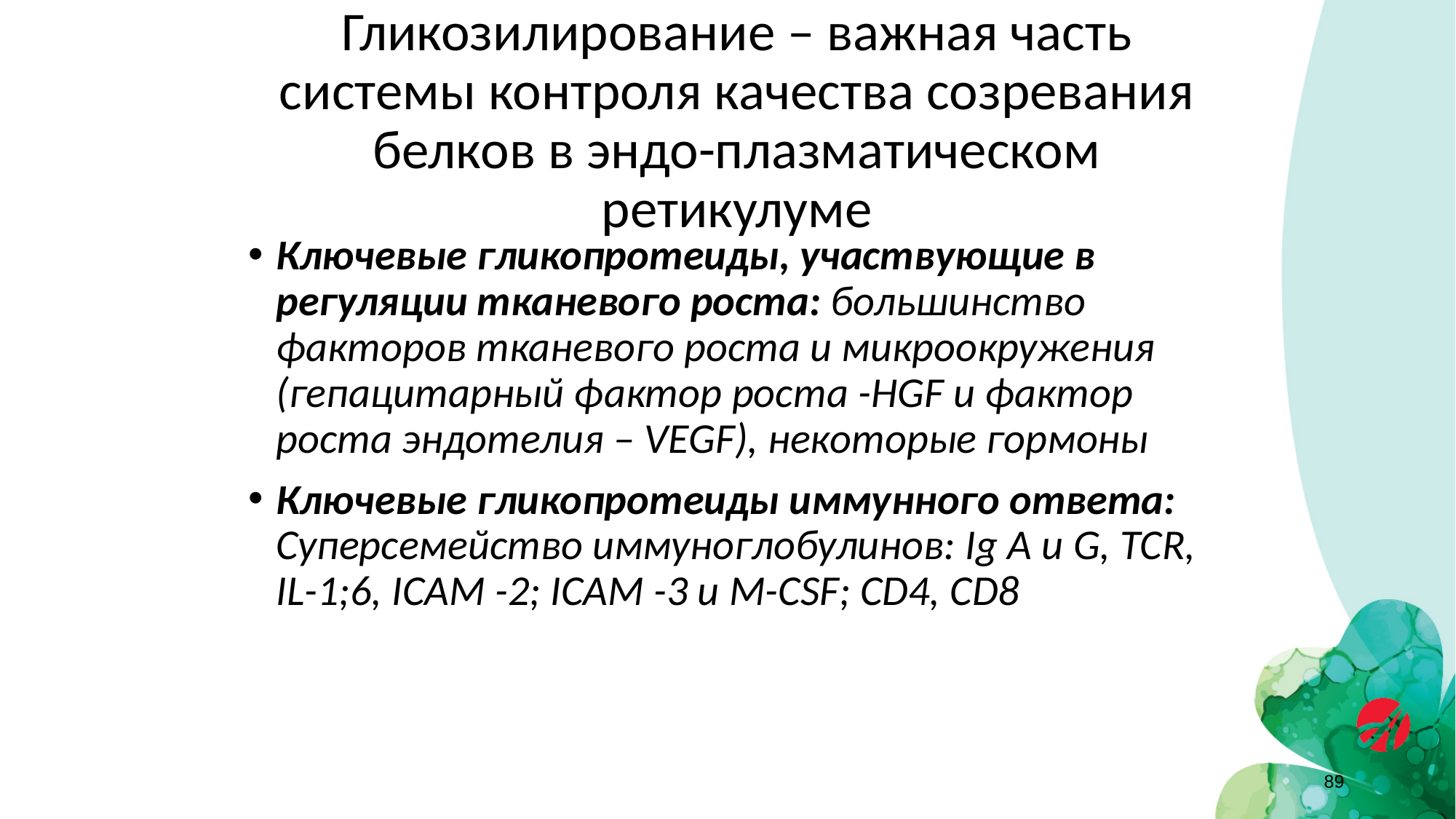

# Гликозилирование – важная часть системы контроля качества созревания белков в эндо-плазматическом ретикулуме
Ключевые гликопротеиды, участвующие в регуляции тканевого роста: большинство факторов тканевого роста и микроокружения (гепацитарный фактор роста -HGF и фактор роста эндотелия – VEGF), некоторые гормоны
Ключевые гликопротеиды иммунного ответа: Суперсемейство иммуноглобулинов: Ig A и G, TCR, IL-1;6, ICAM -2; ICAM -3 и M-CSF; CD4, CD8
89